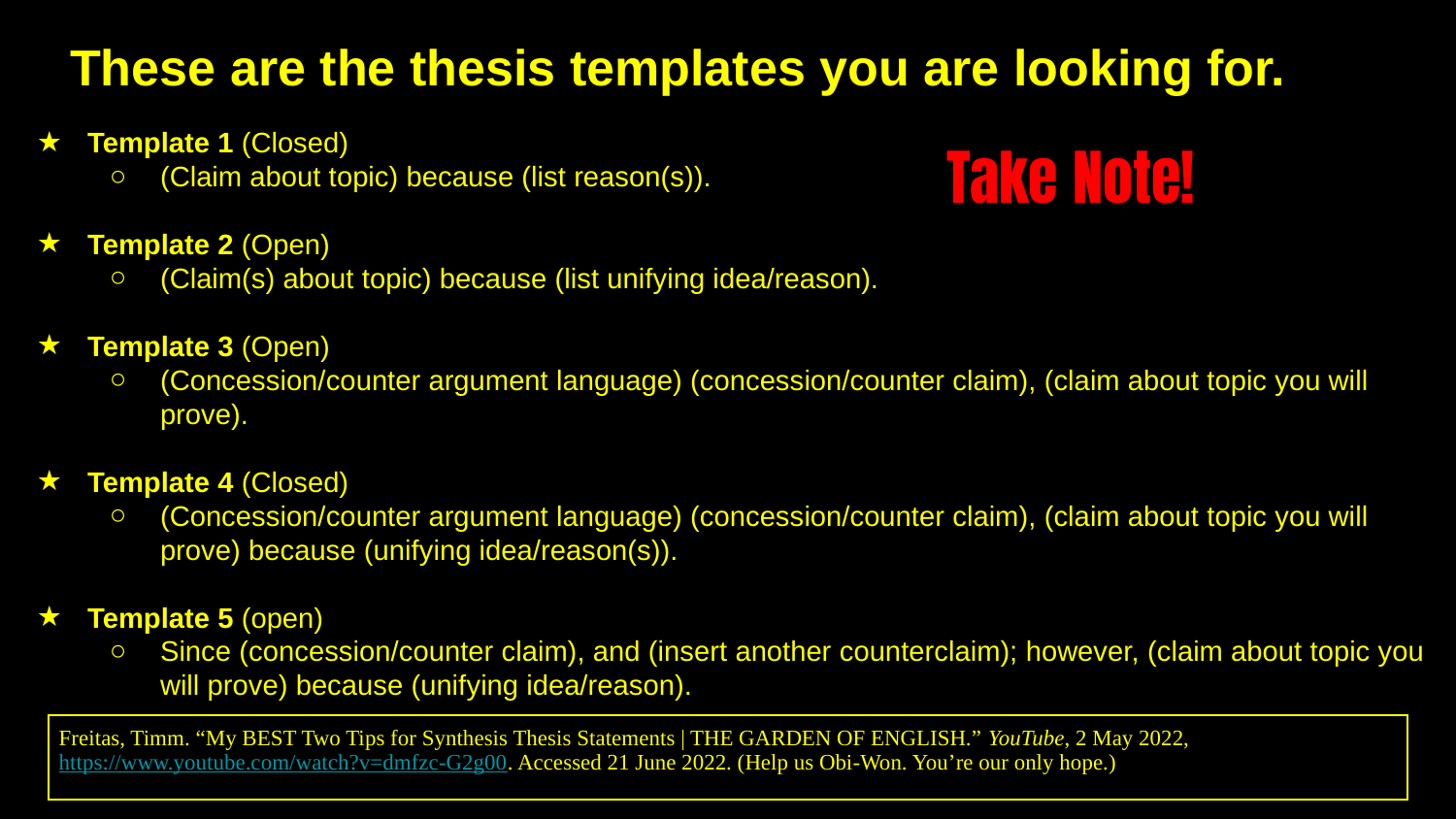

These are the thesis templates you are looking for.
Template 1 (Closed)
(Claim about topic) because (list reason(s)).

Template 2 (Open)
(Claim(s) about topic) because (list unifying idea/reason).

Template 3 (Open)
(Concession/counter argument language) (concession/counter claim), (claim about topic you will prove).

Template 4 (Closed)
(Concession/counter argument language) (concession/counter claim), (claim about topic you will prove) because (unifying idea/reason(s)).

Template 5 (open)
Since (concession/counter claim), and (insert another counterclaim); however, (claim about topic you will prove) because (unifying idea/reason).
Take Note!
| Freitas, Timm. “My BEST Two Tips for Synthesis Thesis Statements | THE GARDEN OF ENGLISH.” YouTube, 2 May 2022, https://www.youtube.com/watch?v=dmfzc-G2g00. Accessed 21 June 2022. (Help us Obi-Won. You’re our only hope.) |
| --- |